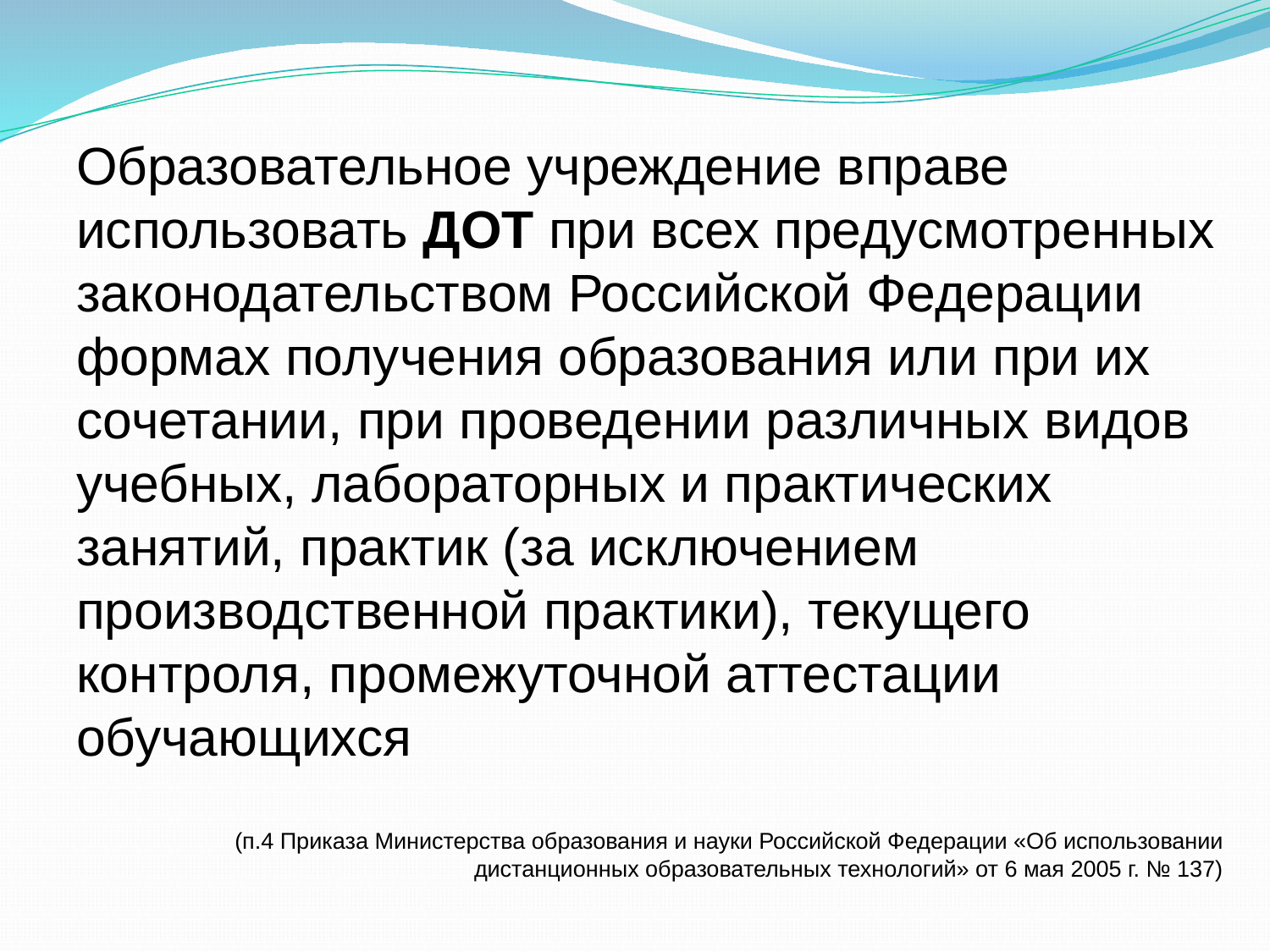

Образовательное учреждение вправе использовать ДОТ при всех предусмотренных законодательством Российской Федерации формах получения образования или при их сочетании, при проведении различных видов учебных, лабораторных и практических занятий, практик (за исключением производственной практики), текущего контроля, промежуточной аттестации обучающихся
(п.4 Приказа Министерства образования и науки Российской Федерации «Об использовании дистанционных образовательных технологий» от 6 мая 2005 г. № 137)